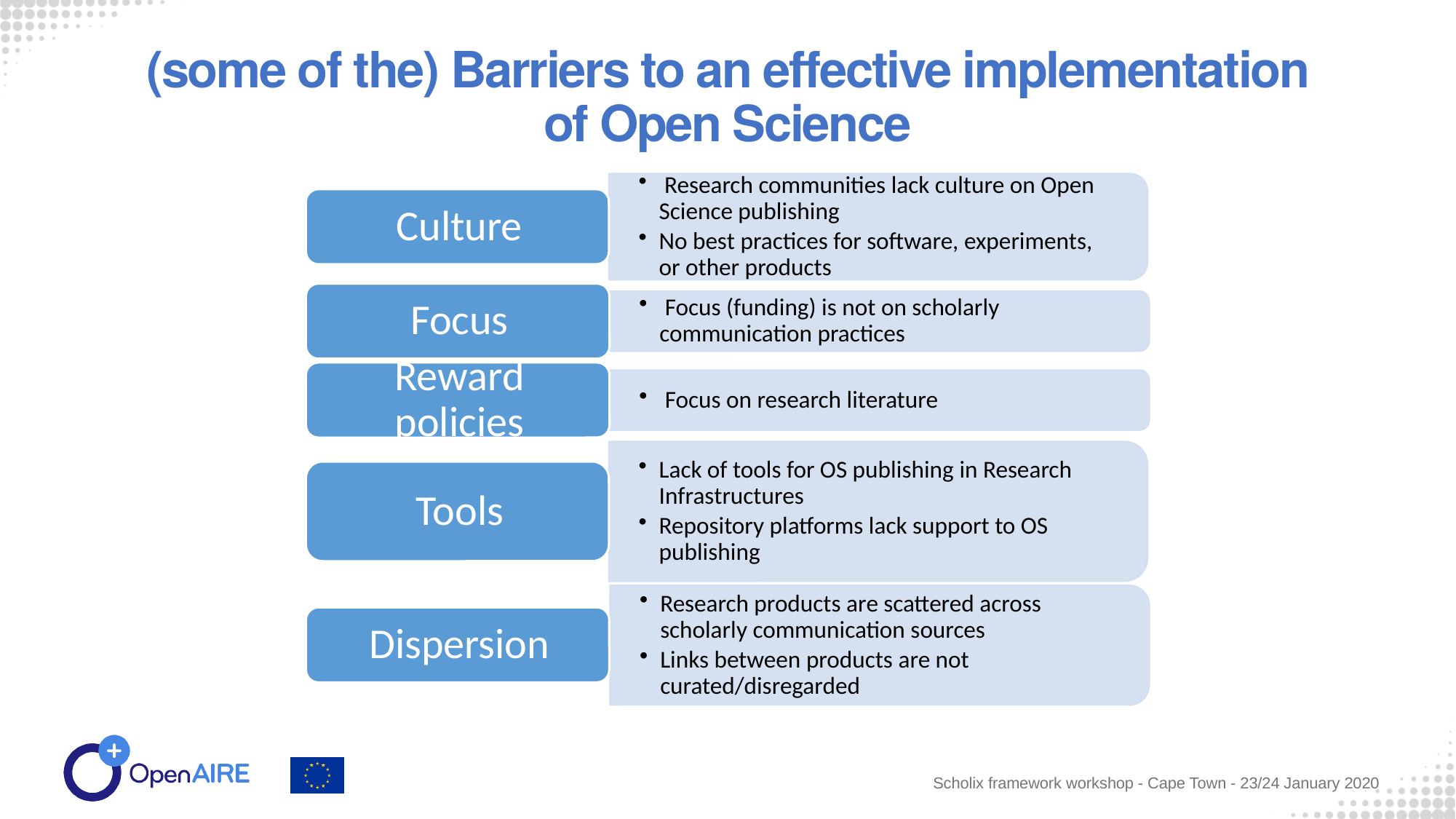

(some of the) Barriers to an effective implementation of Open Science
 Research communities lack culture on Open Science publishing
No best practices for software, experiments, or other products
Culture
 Focus (funding) is not on scholarly communication practices
Focus
 Focus on research literature
Reward policies
Lack of tools for OS publishing in Research Infrastructures
Repository platforms lack support to OS publishing
Tools
Research products are scattered across scholarly communication sources
Links between products are not curated/disregarded
Dispersion
Scholix framework workshop - Cape Town - 23/24 January 2020